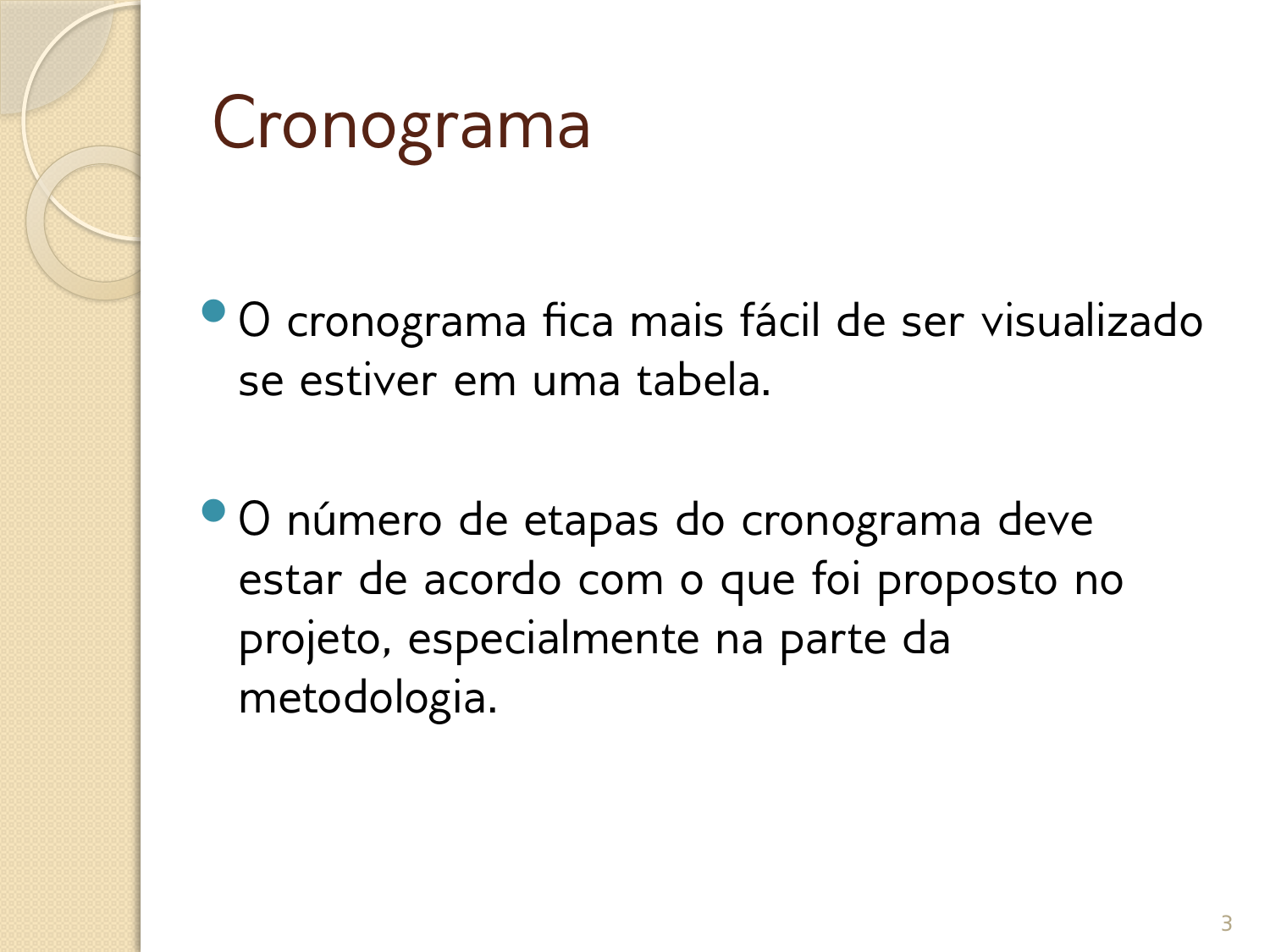

# Cronograma

O cronograma fica mais fácil de ser visualizado se estiver em uma tabela.

O número de etapas do cronograma deve estar de acordo com o que foi proposto no projeto, especialmente na parte da metodologia.

3